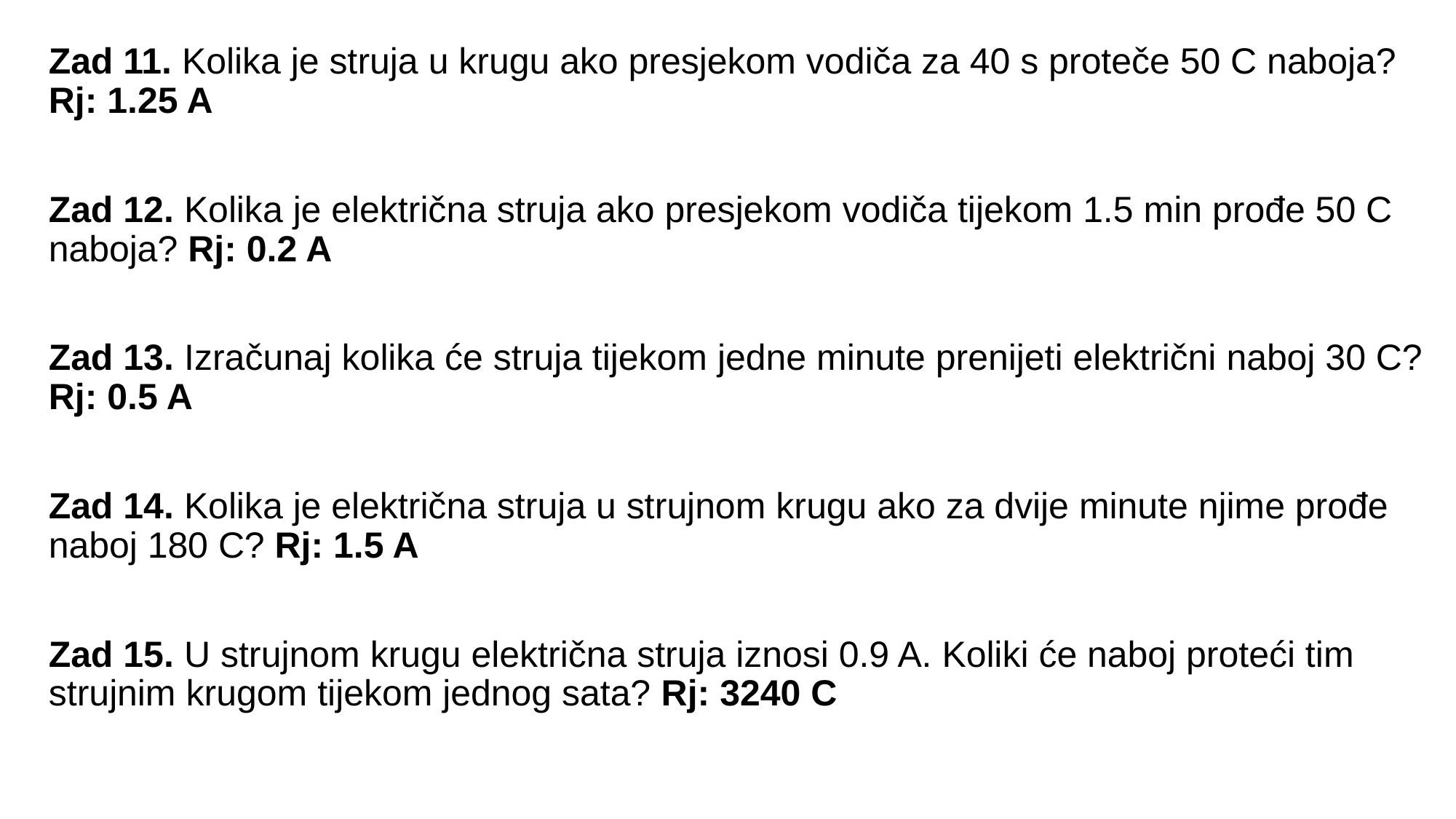

Zad 11. Kolika je struja u krugu ako presjekom vodiča za 40 s proteče 50 C naboja? Rj: 1.25 A

Zad 12. Kolika je električna struja ako presjekom vodiča tijekom 1.5 min prođe 50 C naboja? Rj: 0.2 A

Zad 13. Izračunaj kolika će struja tijekom jedne minute prenijeti električni naboj 30 C? Rj: 0.5 A

Zad 14. Kolika je električna struja u strujnom krugu ako za dvije minute njime prođe naboj 180 C? Rj: 1.5 A

Zad 15. U strujnom krugu električna struja iznosi 0.9 A. Koliki će naboj proteći tim strujnim krugom tijekom jednog sata? Rj: 3240 C